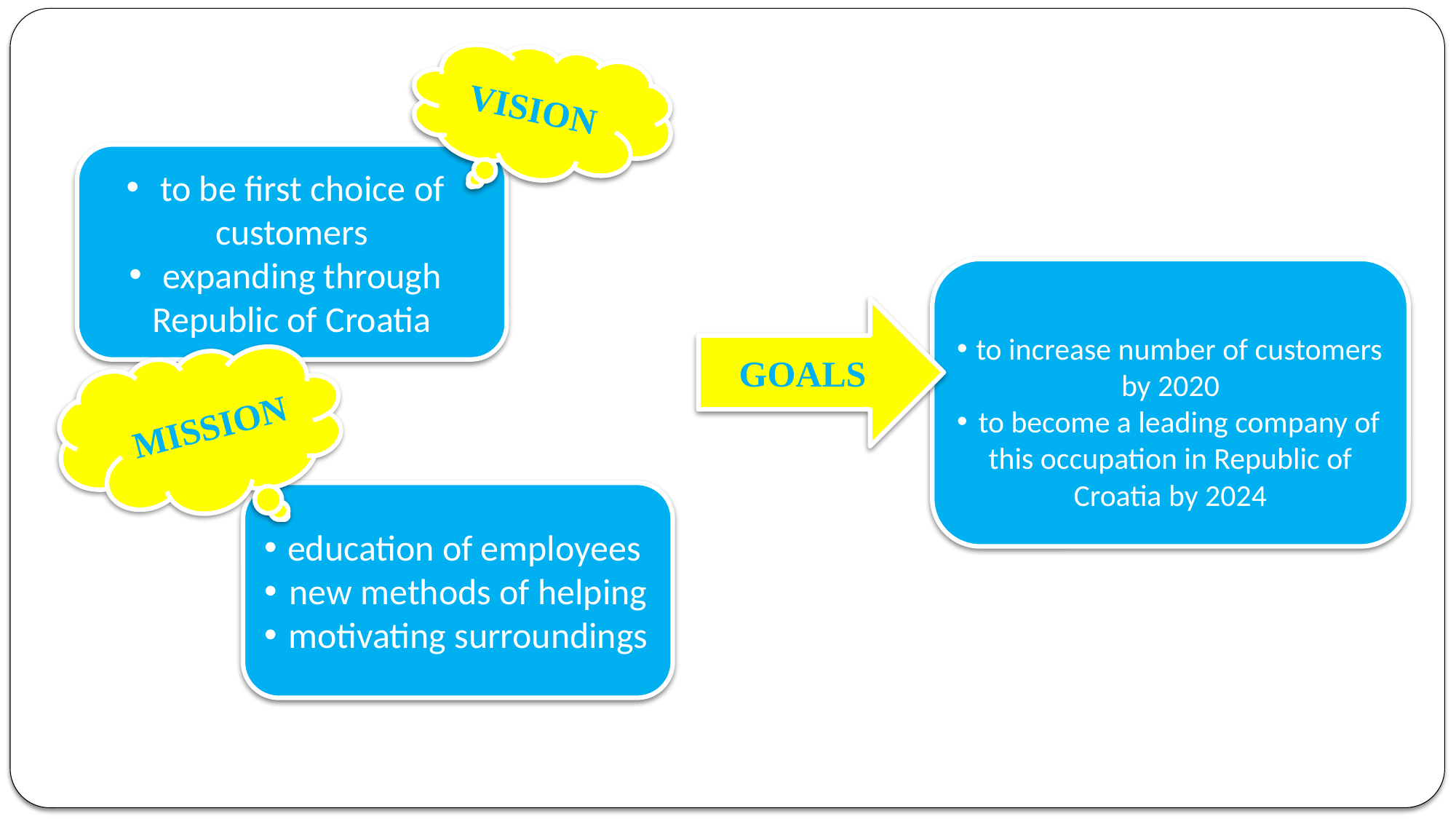

VISION
 to be first choice of customers
 expanding through Republic of Croatia

 to increase number of customers by 2020
 to become a leading company of this occupation in Republic of Croatia by 2024
GOALS
MISSION
 education of employees
 new methods of helping
 motivating surroundings